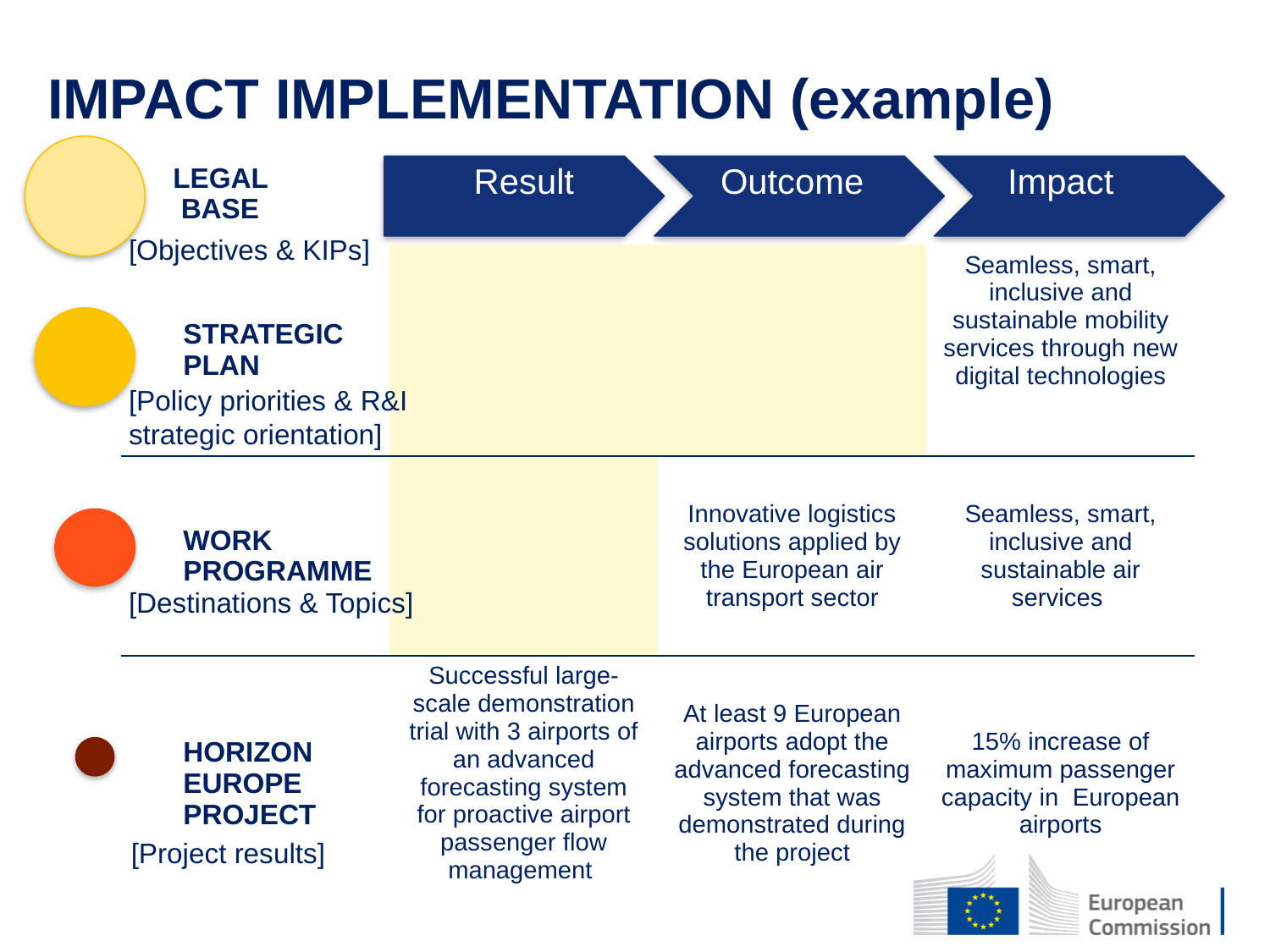

IMPACT IMPLEMENTATION (example)

| LEGAL BASE | Result | Outcome | Impact |
| --- | --- | --- | --- |
| STRATEGIC PLAN |  |  | Seamless, smart, inclusive and sustainable mobility services through new digital technologies |
| WORK PROGRAMME |  | Innovative logistics solutions applied by the European air transport sector | Seamless, smart, inclusive and sustainable air services |
| HORIZON EUROPE PROJECT | Successful large-scale demonstration trial with 3 airports of an advanced forecasting system for proactive airport passenger flow management | At least 9 European airports adopt the advanced forecasting system that was demonstrated during the project | 15% increase of maximum passenger capacity in European airports |

[Objectives & KIPs]

[Policy priorities & R&I
strategic orientation]

[Destinations & Topics]

[Project results]